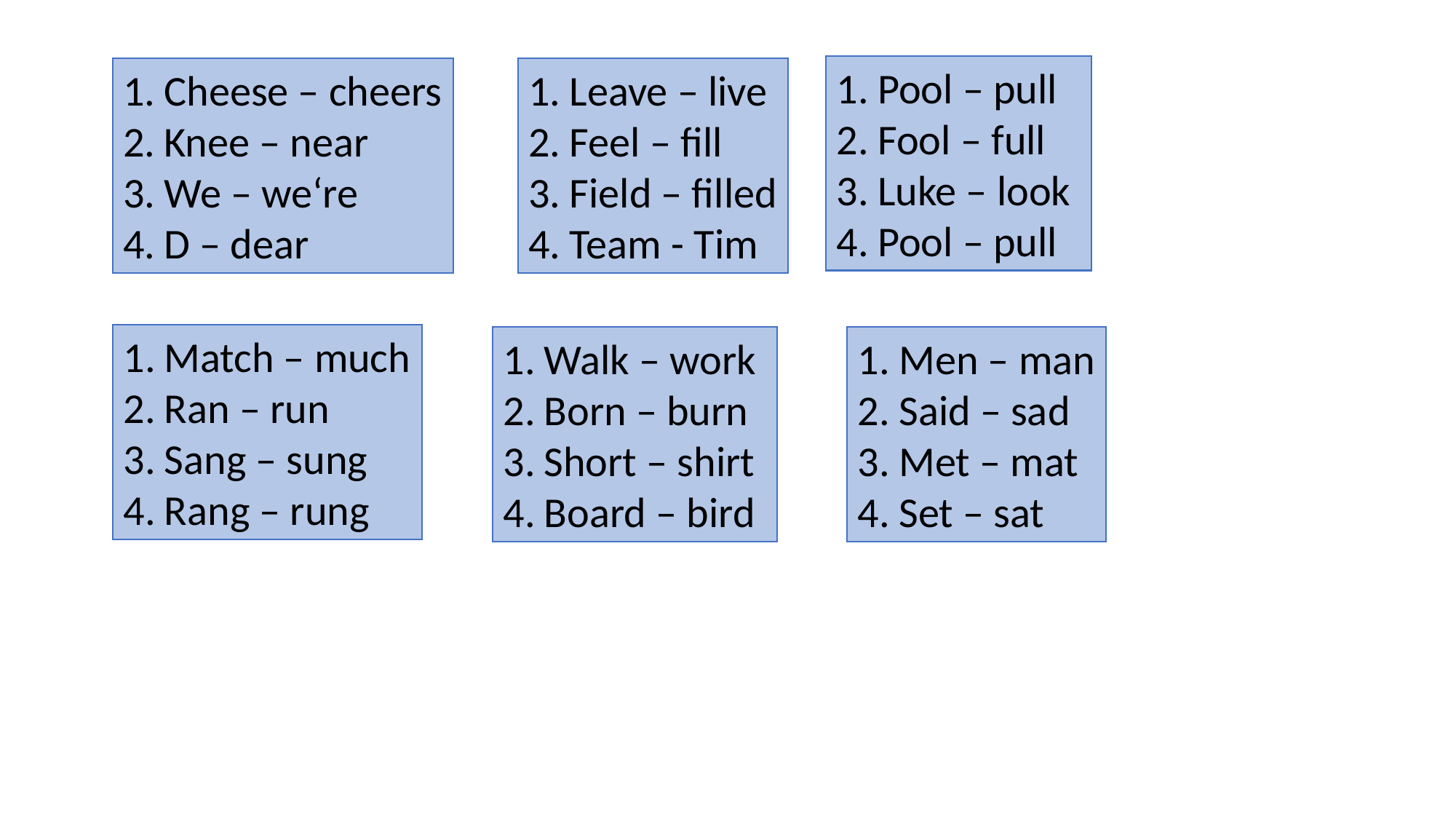

#
Pool – pull
Fool – full
Luke – look
Pool – pull
Cheese – cheers
Knee – near
We – we‘re
D – dear
Leave – live
Feel – fill
Field – filled
Team - Tim

Match – much
Ran – run
Sang – sung
Rang – rung
Walk – work
Born – burn
Short – shirt
Board – bird
Men – man
Said – sad
Met – mat
Set – sat